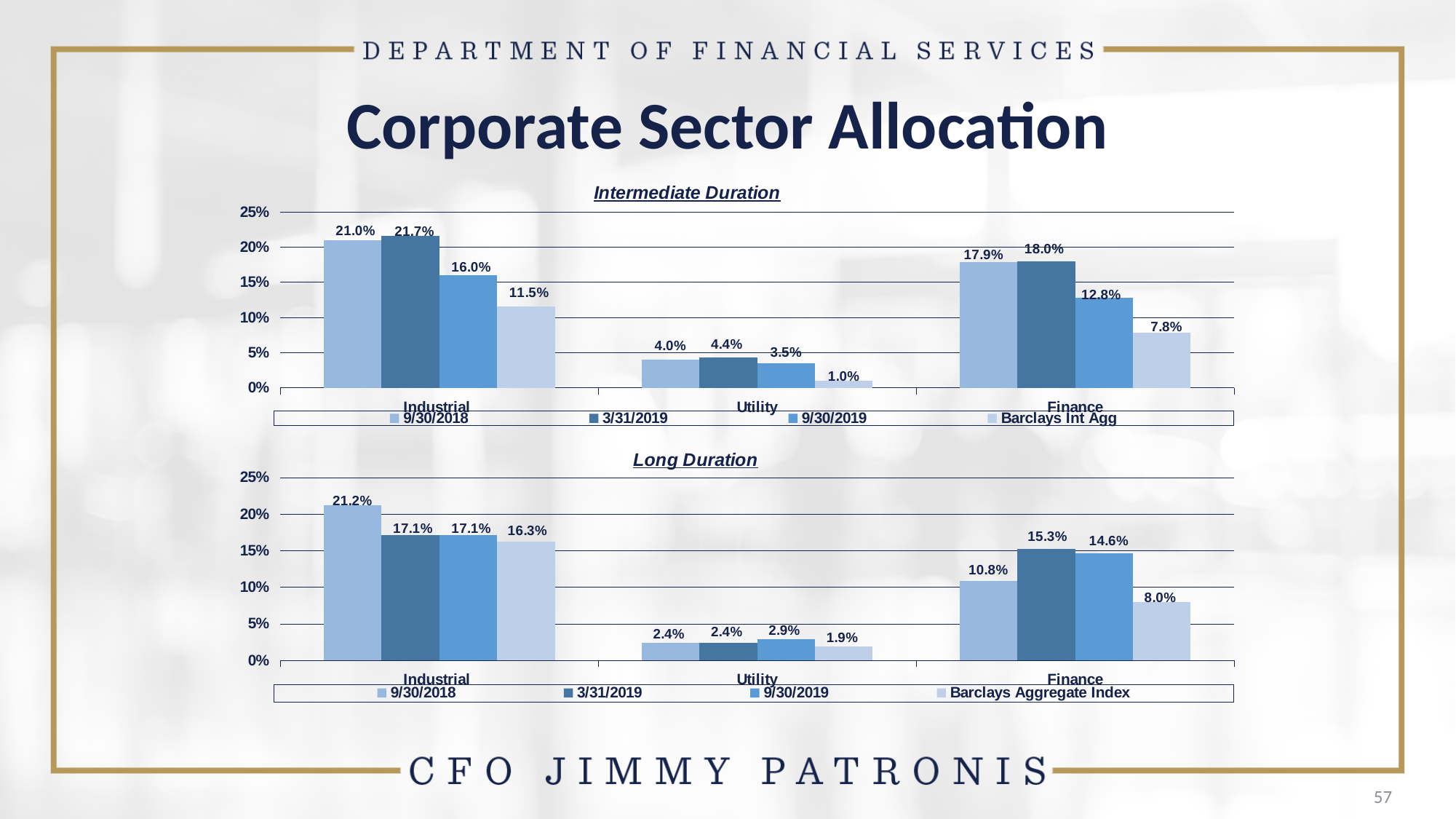

# Corporate Sector Allocation

### Chart: Intermediate Duration

| Category | 9/30/2018 | 3/31/2019 | 9/30/2019 | Barclays Int Agg |
|---|---|---|---|---|
| Industrial  | 0.2102 | 0.2165 | 0.1596 | 0.1153 |
| Utility | 0.0404 | 0.0435 | 0.0351 | 0.0097 |
| Finance | 0.1788 | 0.1797 | 0.1278 | 0.0783 |

### Chart: Long Duration

| Category | 9/30/2018 | 3/31/2019 | 9/30/2019 | Barclays Aggregate Index |
|---|---|---|---|---|
| Industrial  | 0.2122 | 0.1712 | 0.1707 | 0.1626 |
| Utility | 0.0235 | 0.0236 | 0.0286 | 0.0187 |
| Finance | 0.1082 | 0.1526 | 0.1463 | 0.0795 |
57